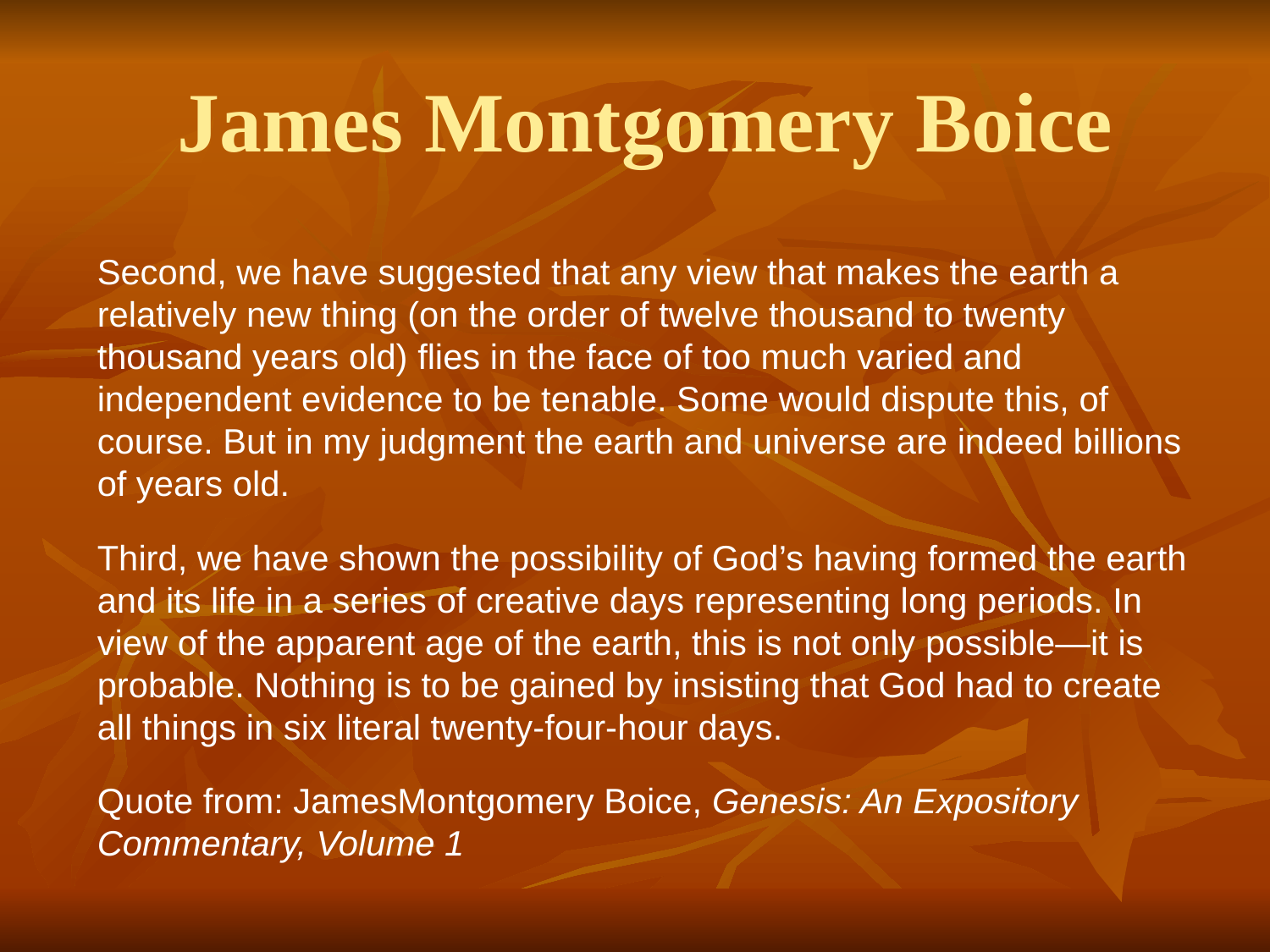

# James Montgomery Boice
Second, we have suggested that any view that makes the earth a relatively new thing (on the order of twelve thousand to twenty thousand years old) flies in the face of too much varied and independent evidence to be tenable. Some would dispute this, of course. But in my judgment the earth and universe are indeed billions of years old.
Third, we have shown the possibility of God’s having formed the earth and its life in a series of creative days representing long periods. In view of the apparent age of the earth, this is not only possible—it is probable. Nothing is to be gained by insisting that God had to create all things in six literal twenty-four-hour days.
Quote from: JamesMontgomery Boice, Genesis: An Expository Commentary, Volume 1